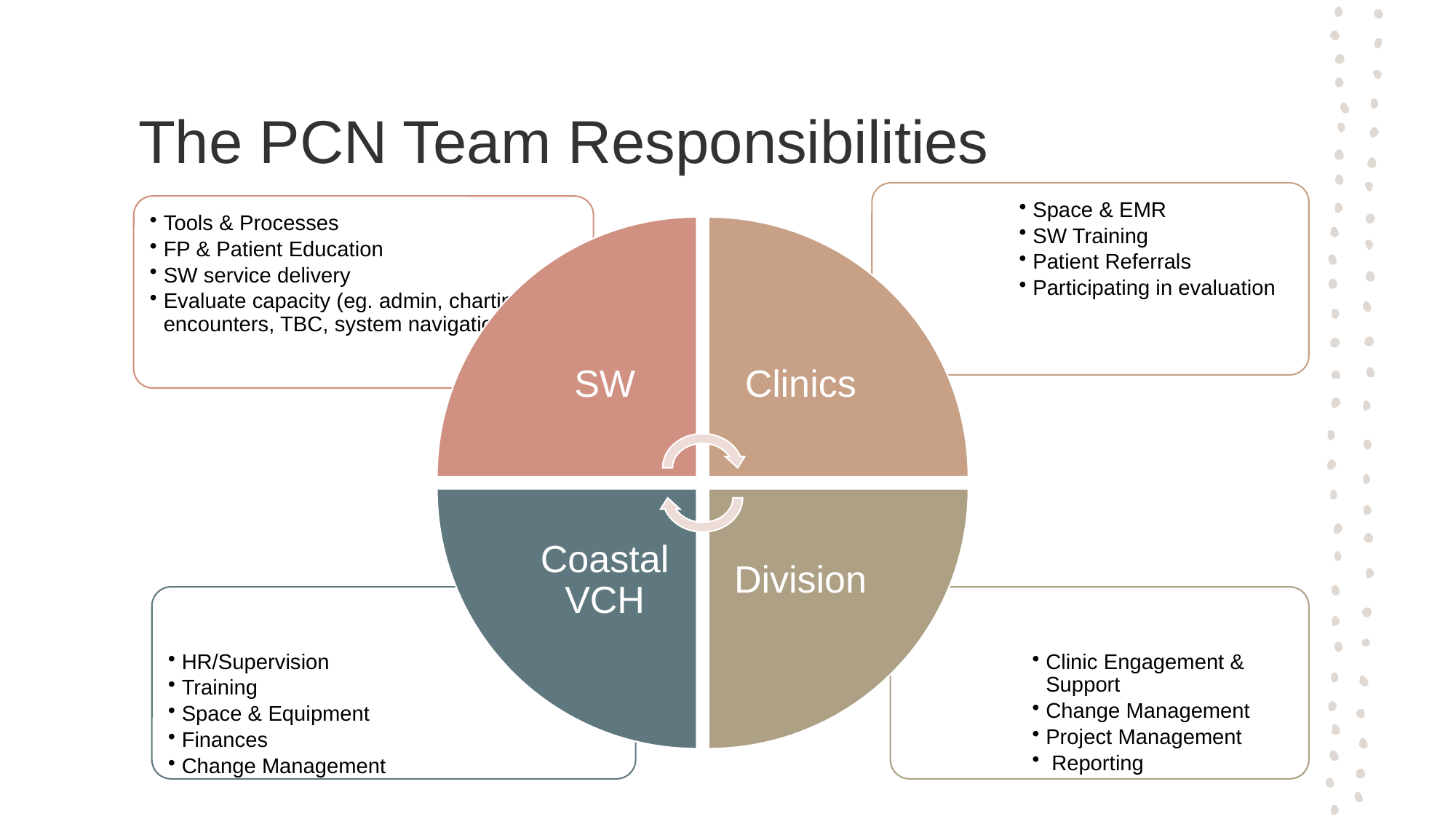

# The PCN Team Responsibilities
Clinic Engagement & Support
Change Management
Project Management
 Reporting

HR/Supervision
Training
Space & Equipment
Finances
Change Management
Space & EMR
SW Training
Patient Referrals
Participating in evaluation
Tools & Processes
FP & Patient Education
SW service delivery
Evaluate capacity (eg. admin, charting, encounters, TBC, system navigation,  etc)
SW
Clinics
Division
Coastal VCH